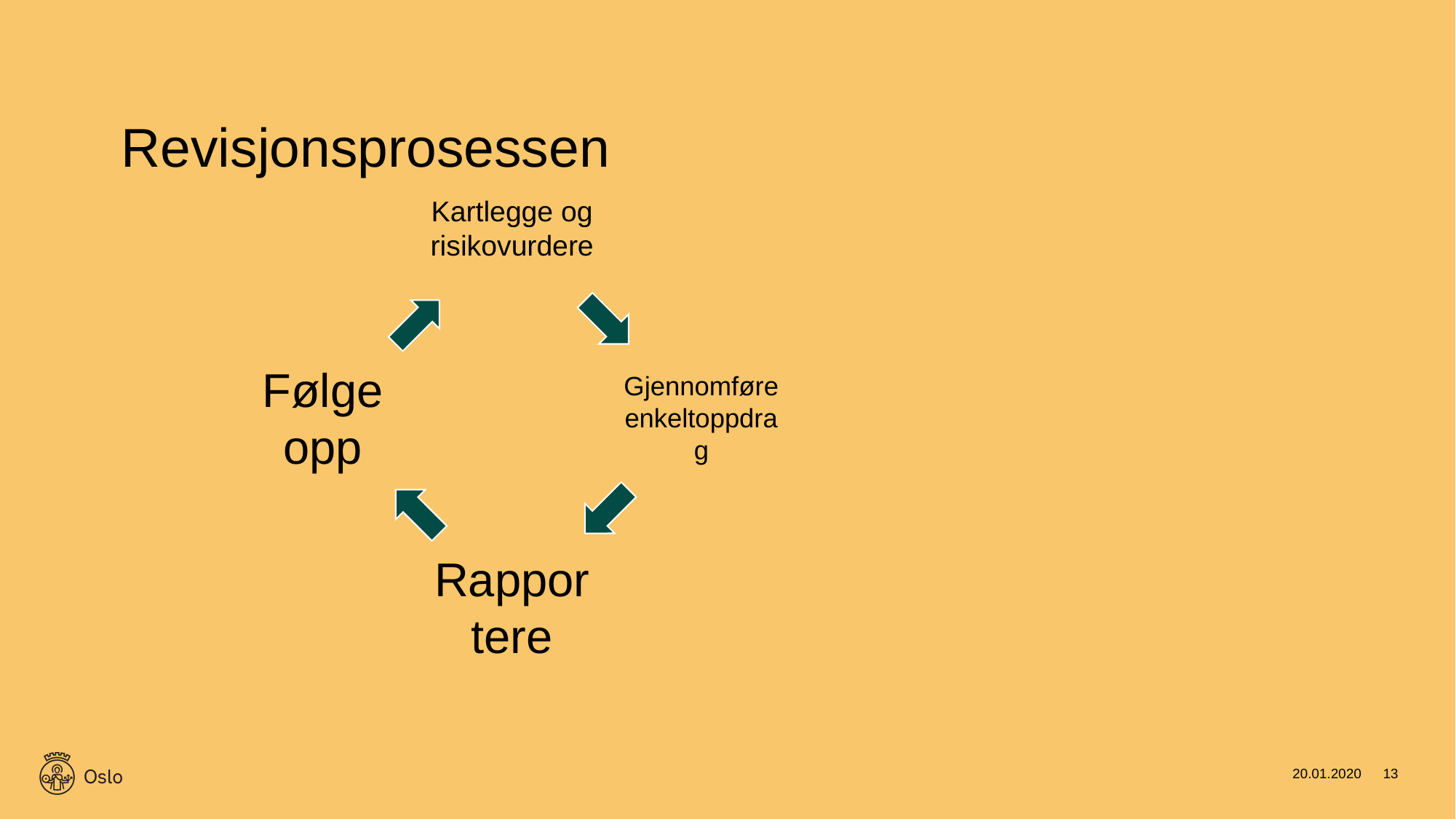

# Revisjonsprosessen
Kartlegge og risikovurdere
Gjennomføre enkeltoppdrag
Følge opp
Rapportere

20.01.2020
13